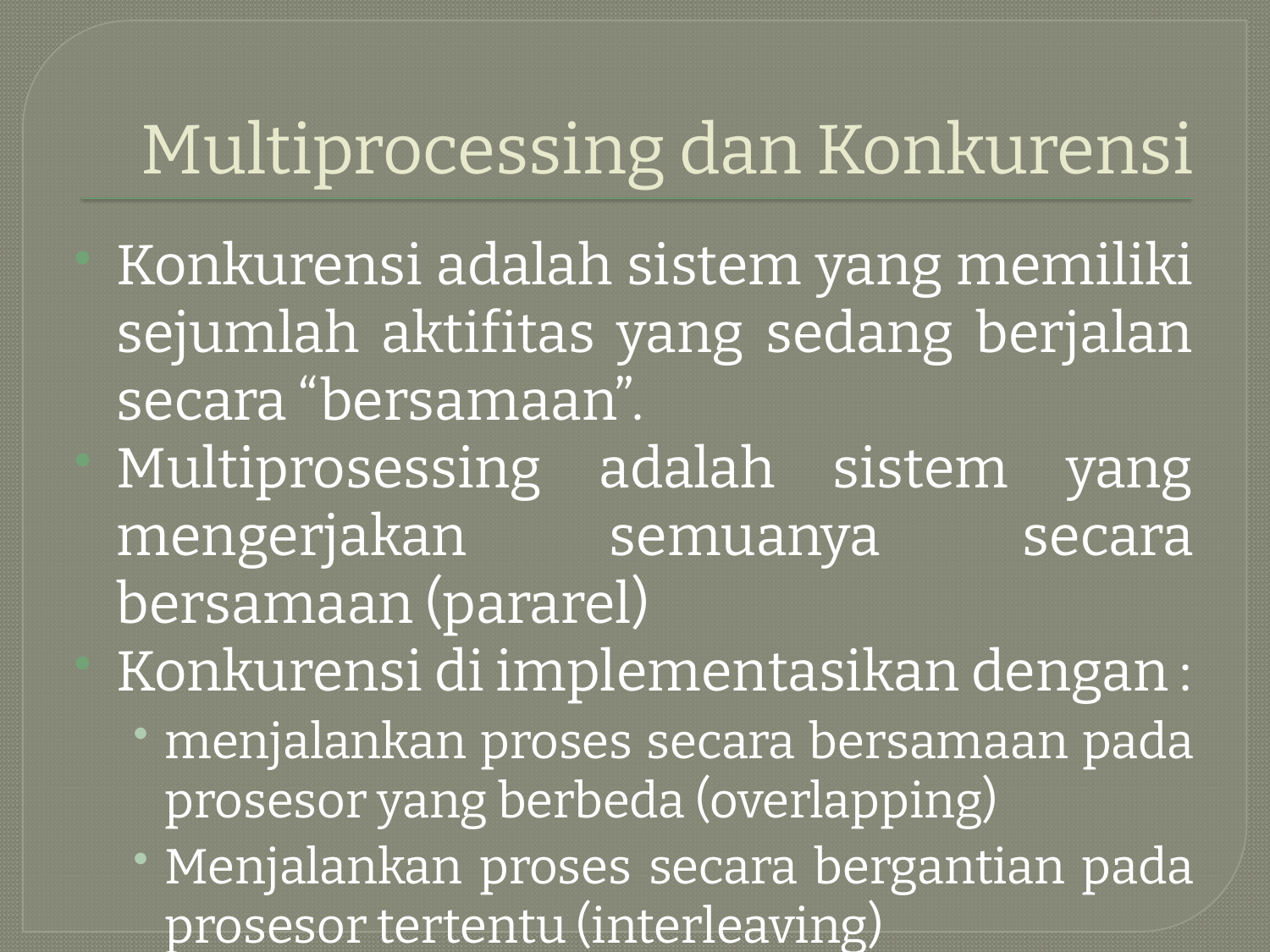

# Multiprocessing dan Konkurensi
Konkurensi adalah sistem yang memiliki sejumlah aktifitas yang sedang berjalan secara “bersamaan”.
Multiprosessing adalah sistem yang mengerjakan semuanya secara bersamaan (pararel)
Konkurensi di implementasikan dengan :
menjalankan proses secara bersamaan pada prosesor yang berbeda (overlapping)
Menjalankan proses secara bergantian pada prosesor tertentu (interleaving)